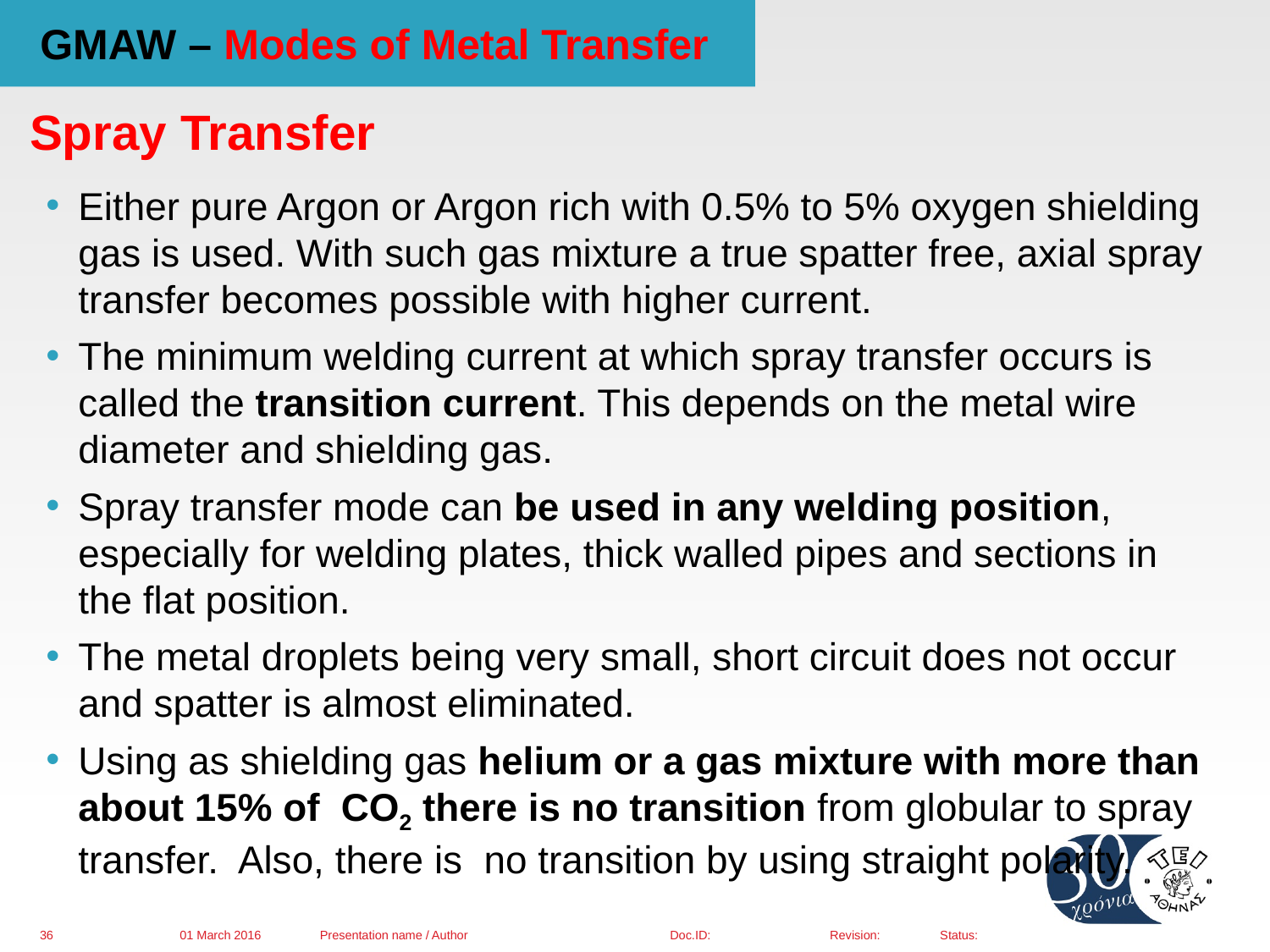

# GMAW – Modes of Metal Transfer
Spray Transfer
Either pure Argon or Argon rich with 0.5% to 5% oxygen shielding gas is used. With such gas mixture a true spatter free, axial spray transfer becomes possible with higher current.
The minimum welding current at which spray transfer occurs is called the transition current. This depends on the metal wire diameter and shielding gas.
Spray transfer mode can be used in any welding position, especially for welding plates, thick walled pipes and sections in the flat position.
The metal droplets being very small, short circuit does not occur and spatter is almost eliminated.
Using as shielding gas helium or a gas mixture with more than about 15% of  CO2 there is no transition from globular to spray transfer.  Also, there is  no transition by using straight polarity.
01 March 2016
Presentation name / Author
36